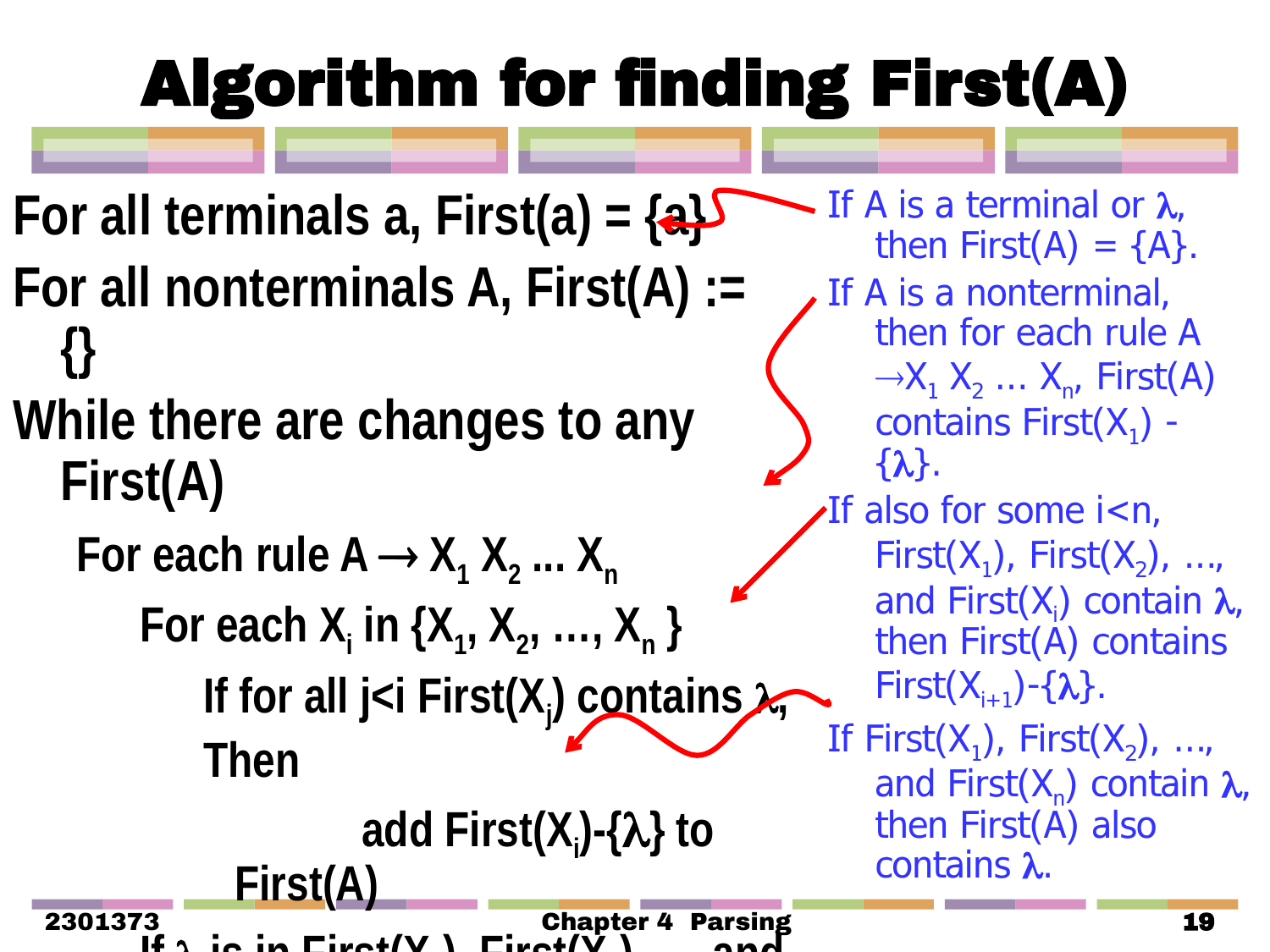

# Algorithm for finding First(A)
For all terminals a, First(a) = {a}
For all nonterminals A, First(A) := {}
While there are changes to any First(A)
For each rule A → X1 X2 ... Xn
For each Xi in {X1, X2, …, Xn }
If for all j<i First(Xj) contains λ,
Then
		add First(Xi)-{λ} to First(A)
If λ is in First(X1), First(X2), ..., and First(Xn)
Then add λ to First(A)
If A is a terminal or λ, then First(A) = {A}.
If A is a nonterminal, then for each rule A →X1 X2 ... Xn, First(A) contains First(X1) - {λ}.
If also for some i<n, First(X1), First(X2), ..., and First(Xi) contain λ, then First(A) contains First(Xi+1)-{λ}.
If First(X1), First(X2), ..., and First(Xn) contain λ, then First(A) also contains λ.

2301373
Chapter 4  Parsing
19